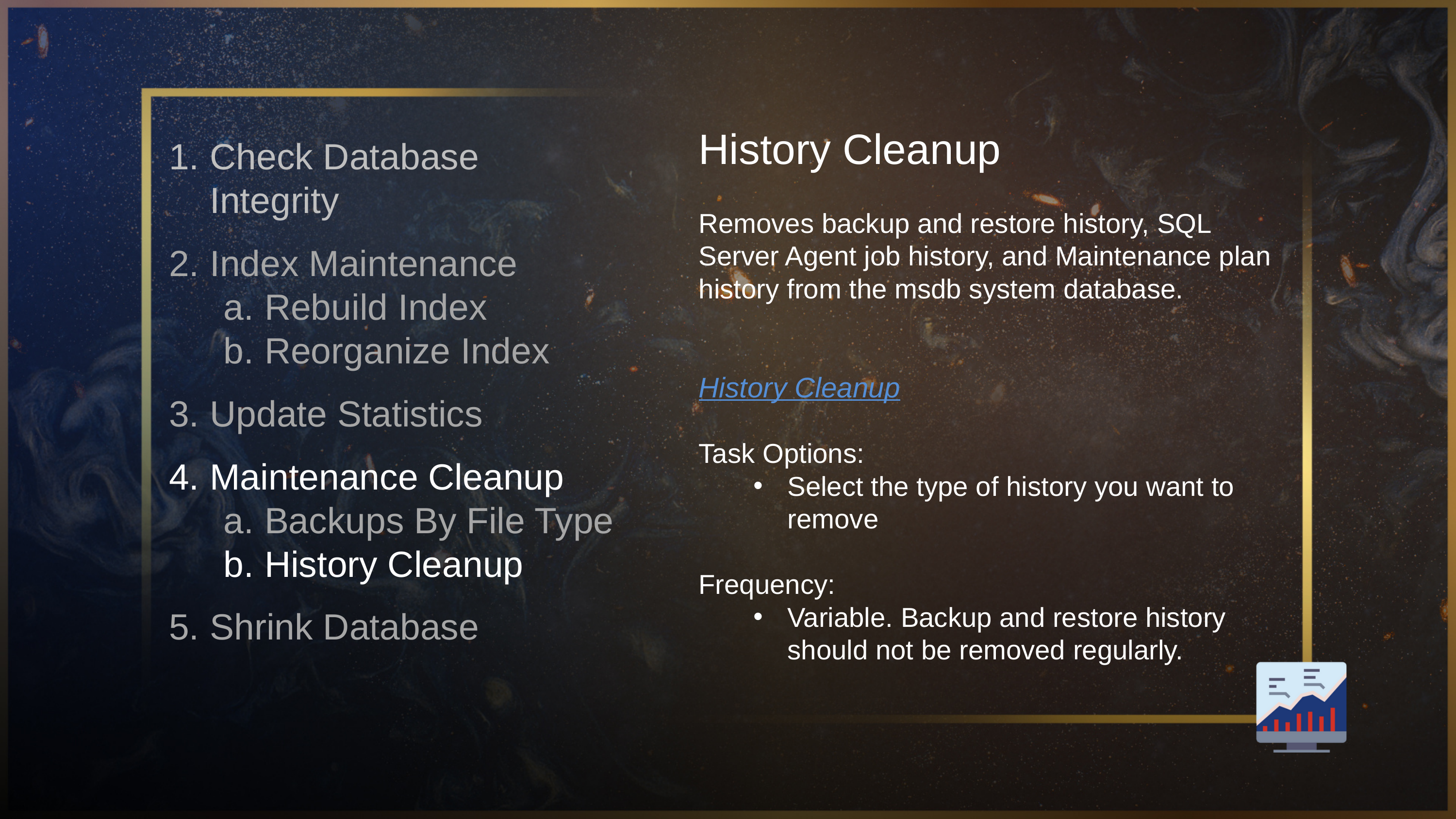

History Cleanup

Removes backup and restore history, SQL Server Agent job history, and Maintenance plan history from the msdb system database.

History Cleanup

Task Options:
Select the type of history you want to remove

Frequency:
Variable. Backup and restore history should not be removed regularly.
Check Database Integrity

Index Maintenance
Rebuild Index
Reorganize Index

Update Statistics

Maintenance Cleanup
Backups By File Type
History Cleanup

Shrink Database